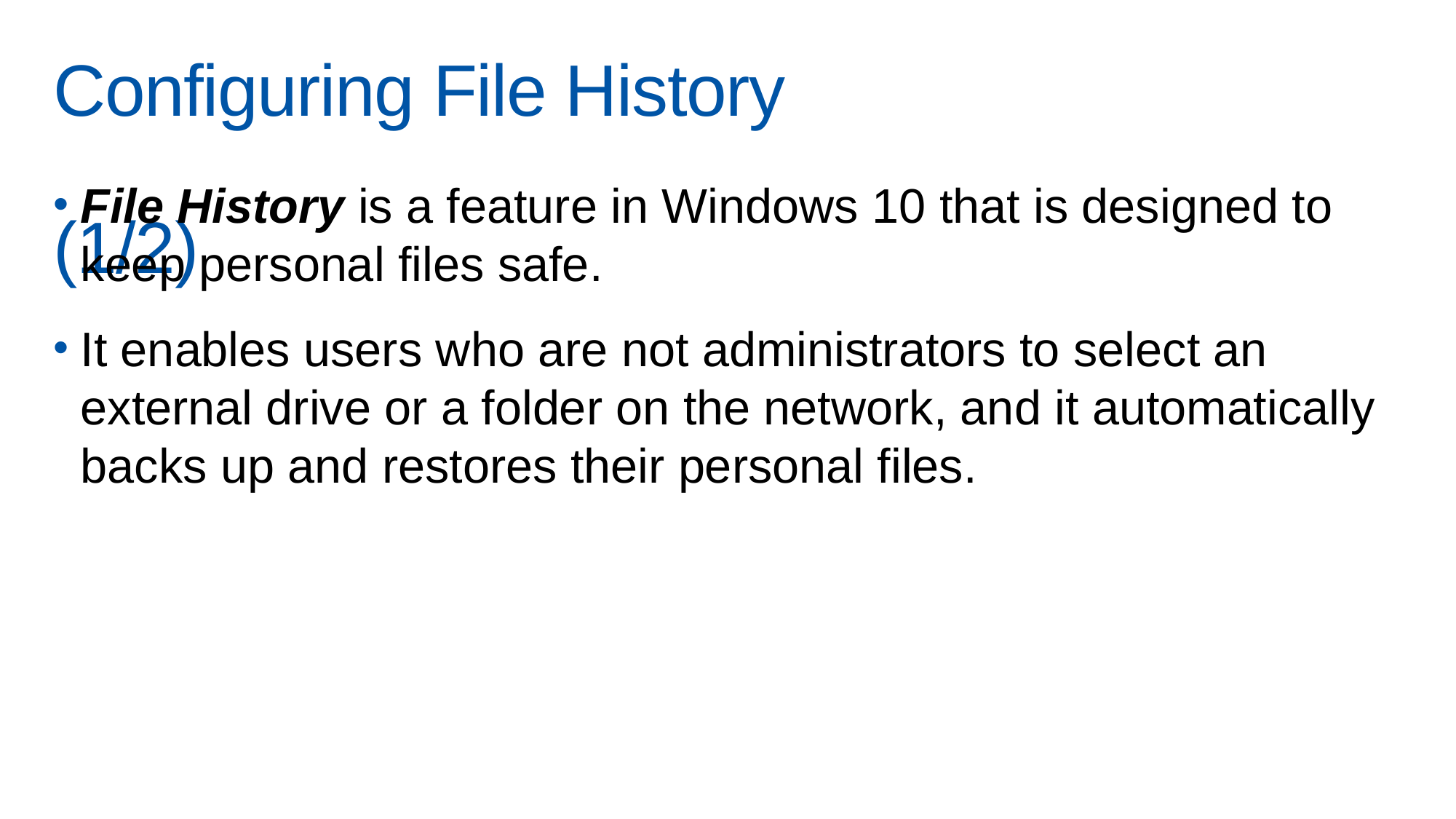

# Configuring File History	(1/2)
File History is a feature in Windows 10 that is designed to keep personal files safe.
It enables users who are not administrators to select an external drive or a folder on the network, and it automatically backs up and restores their personal files.